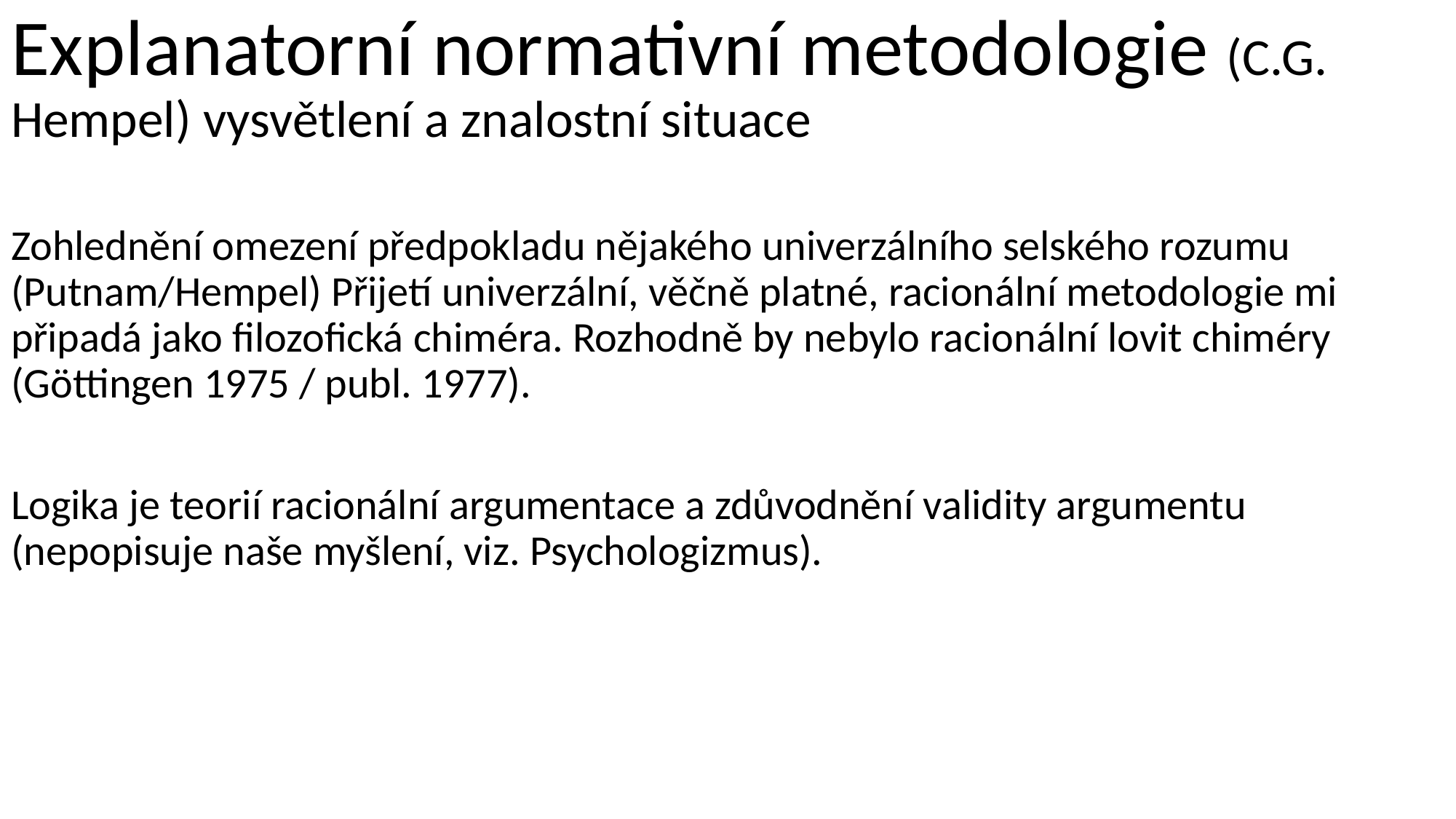

# Explanatorní normativní metodologie (C.G. Hempel) vysvětlení a znalostní situace
Zohlednění omezení předpokladu nějakého univerzálního selského rozumu (Putnam/Hempel) Přijetí univerzální, věčně platné, racionální metodologie mi připadá jako filozofická chiméra. Rozhodně by nebylo racionální lovit chiméry (Göttingen 1975 / publ. 1977).

Logika je teorií racionální argumentace a zdůvodnění validity argumentu (nepopisuje naše myšlení, viz. Psychologizmus).